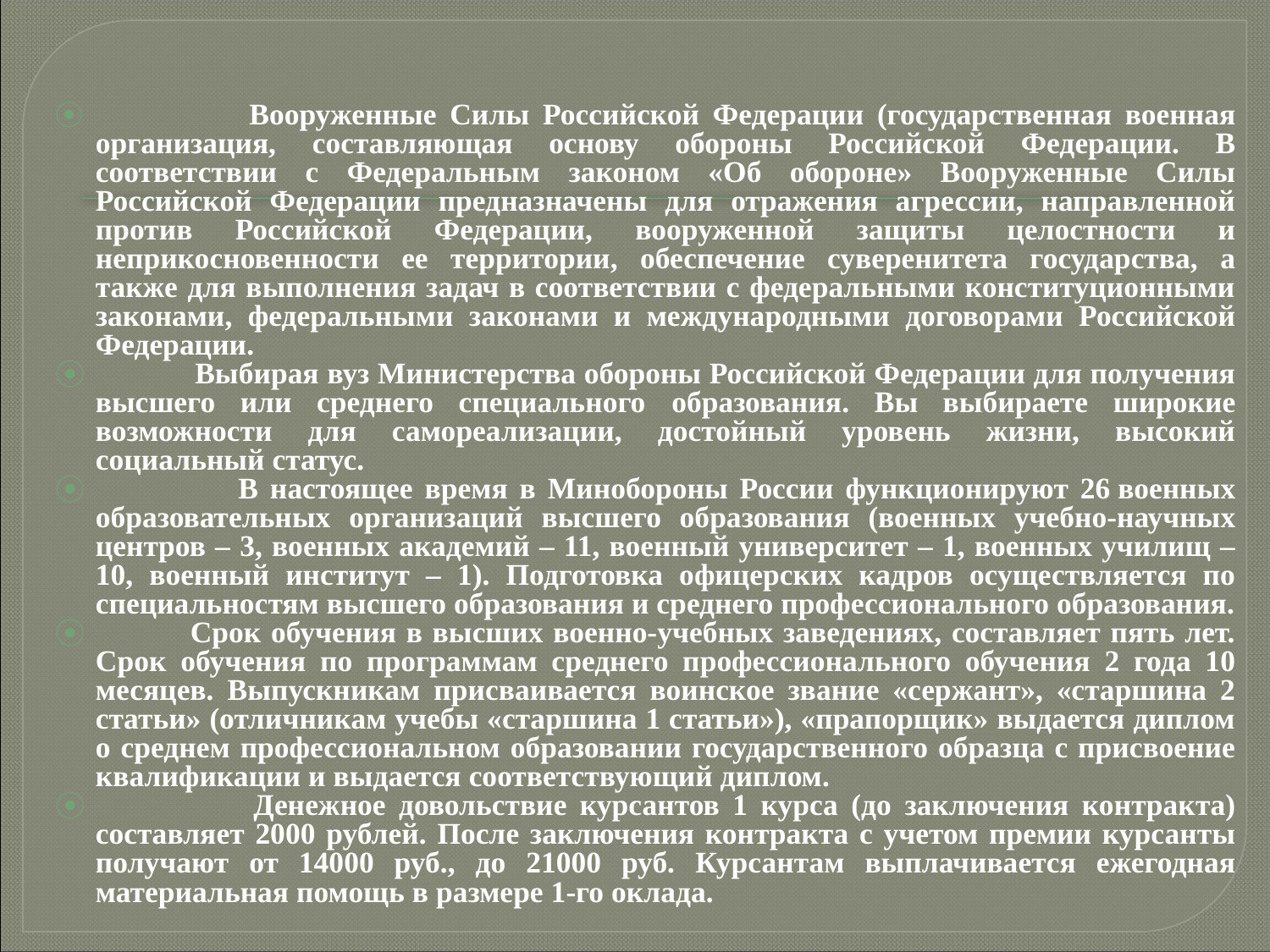

Вооруженные Силы Российской Федерации (государственная военная организация, составляющая основу обороны Российской Федерации. В соответствии с Федеральным законом «Об обороне» Вооруженные Силы Российской Федерации предназначены для отражения агрессии, направленной против Российской Федерации, вооруженной защиты целостности и неприкосновенности ее территории, обеспечение суверенитета государства, а также для выполнения задач в соответствии с федеральными конституционными законами, федеральными законами и международными договорами Российской Федерации.
            Выбирая вуз Министерства обороны Российской Федерации для получения высшего или среднего специального образования. Вы выбираете широкие возможности для самореализации, достойный уровень жизни, высокий социальный статус.
            В настоящее время в Минобороны России функционируют 26 военных образовательных организаций высшего образования (военных учебно-научных центров – 3, военных академий – 11, военный университет – 1, военных училищ – 10, военный институт – 1). Подготовка офицерских кадров осуществляется по специальностям высшего образования и среднего профессионального образования.
         Срок обучения в высших военно-учебных заведениях, составляет пять лет. Срок обучения по программам среднего профессионального обучения 2 года 10 месяцев. Выпускникам присваивается воинское звание «сержант», «старшина 2 статьи» (отличникам учебы «старшина 1 статьи»), «прапорщик» выдается диплом о среднем профессиональном образовании государственного образца с присвоение квалификации и выдается соответствующий диплом.
            Денежное довольствие курсантов 1 курса (до заключения контракта) составляет 2000 рублей. После заключения контракта с учетом премии курсанты получают от 14000 руб., до 21000 руб. Курсантам выплачивается ежегодная материальная помощь в размере 1-го оклада.